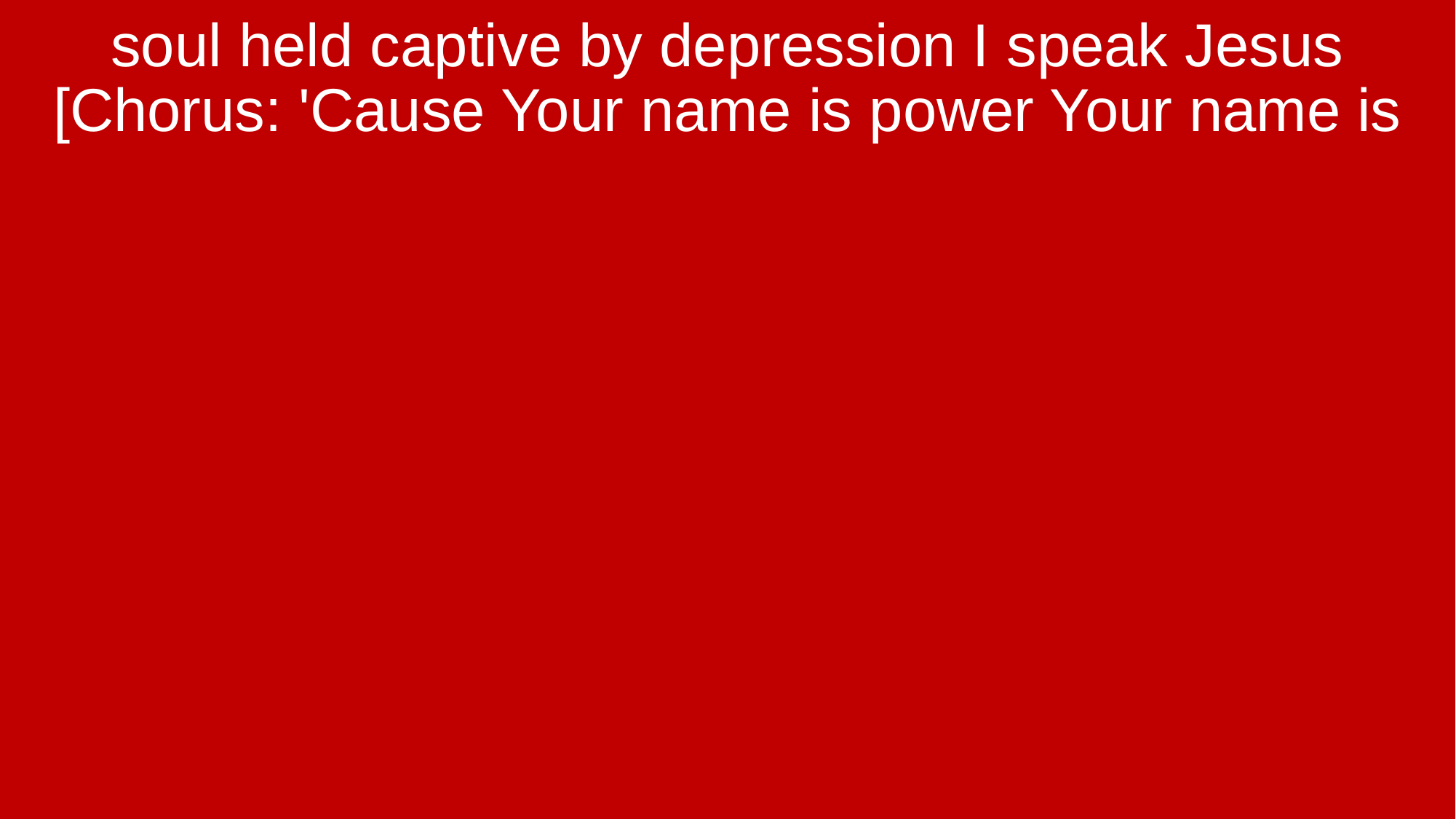

soul held captive by depression I speak Jesus [Chorus: 'Cause Your name is power Your name is